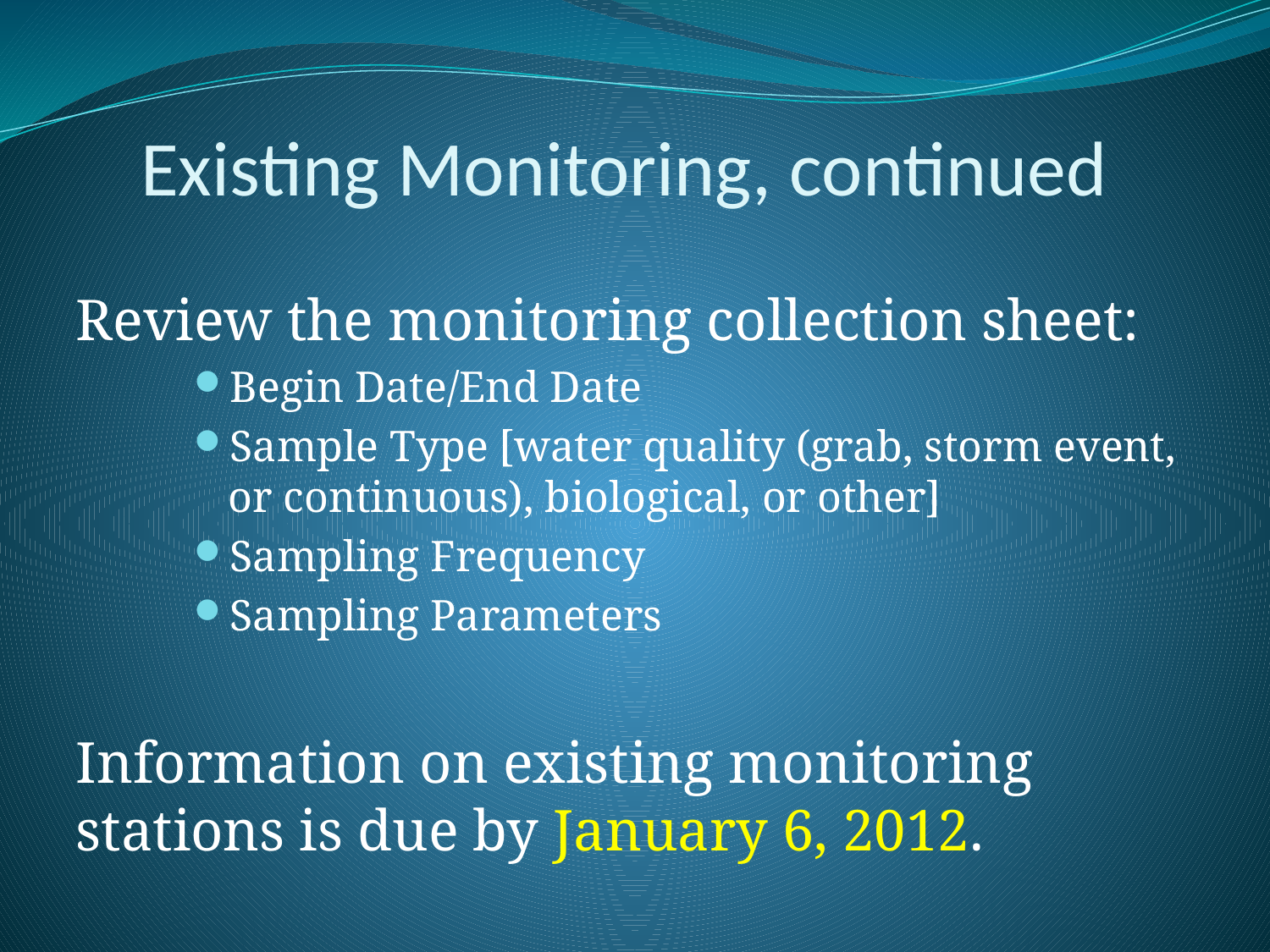

# Existing Monitoring, continued

Review the monitoring collection sheet:
Begin Date/End Date
Sample Type [water quality (grab, storm event, or continuous), biological, or other]
Sampling Frequency
Sampling Parameters

Information on existing monitoring stations is due by January 6, 2012.